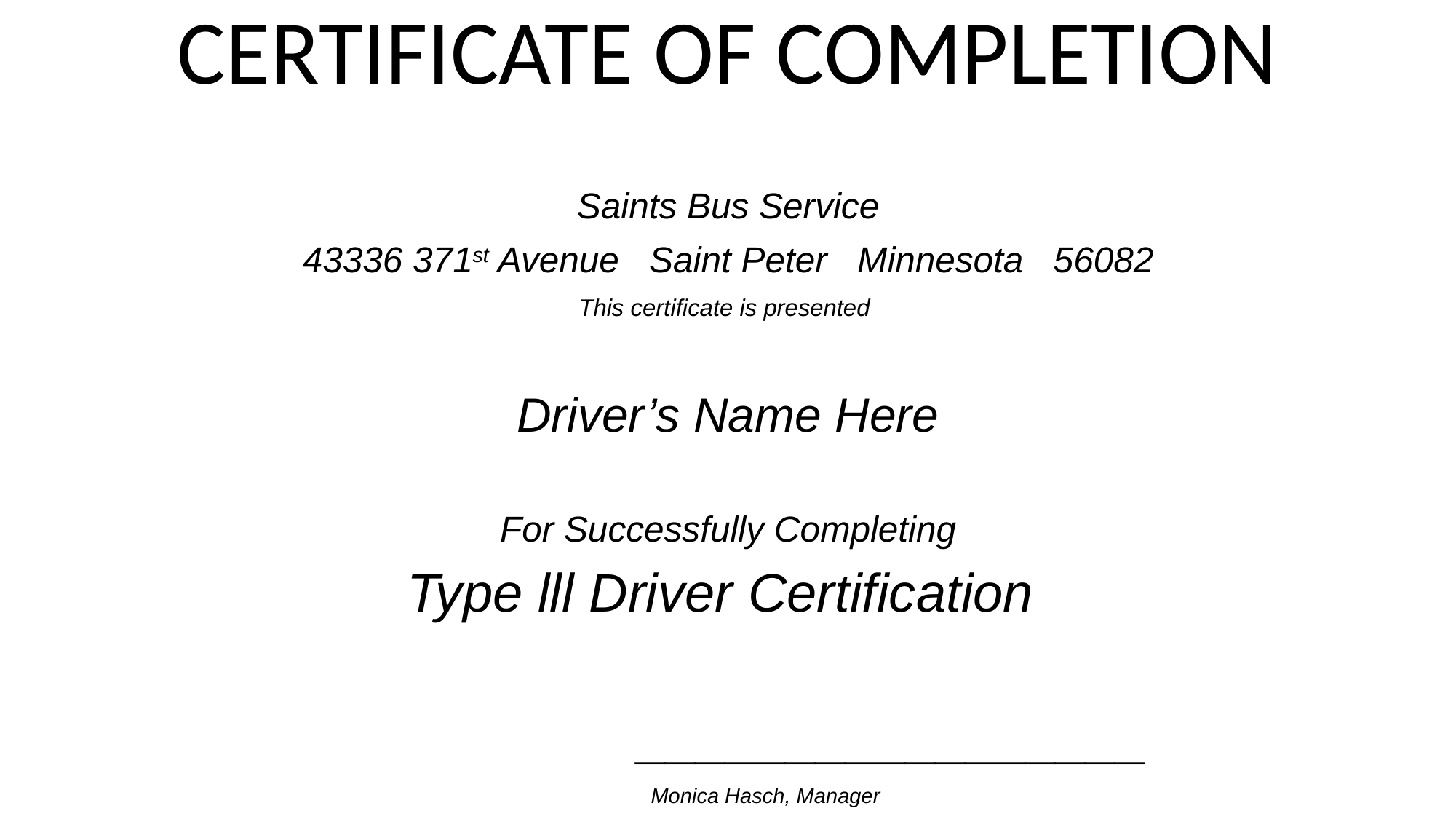

# CERTIFICATE OF COMPLETION
Saints Bus Service
43336 371st Avenue   Saint Peter   Minnesota   56082
This certificate is presented

Driver’s Name Here

For Successfully Completing
Type lll Driver Certification

                      _________________
             Monica Hasch, Manager